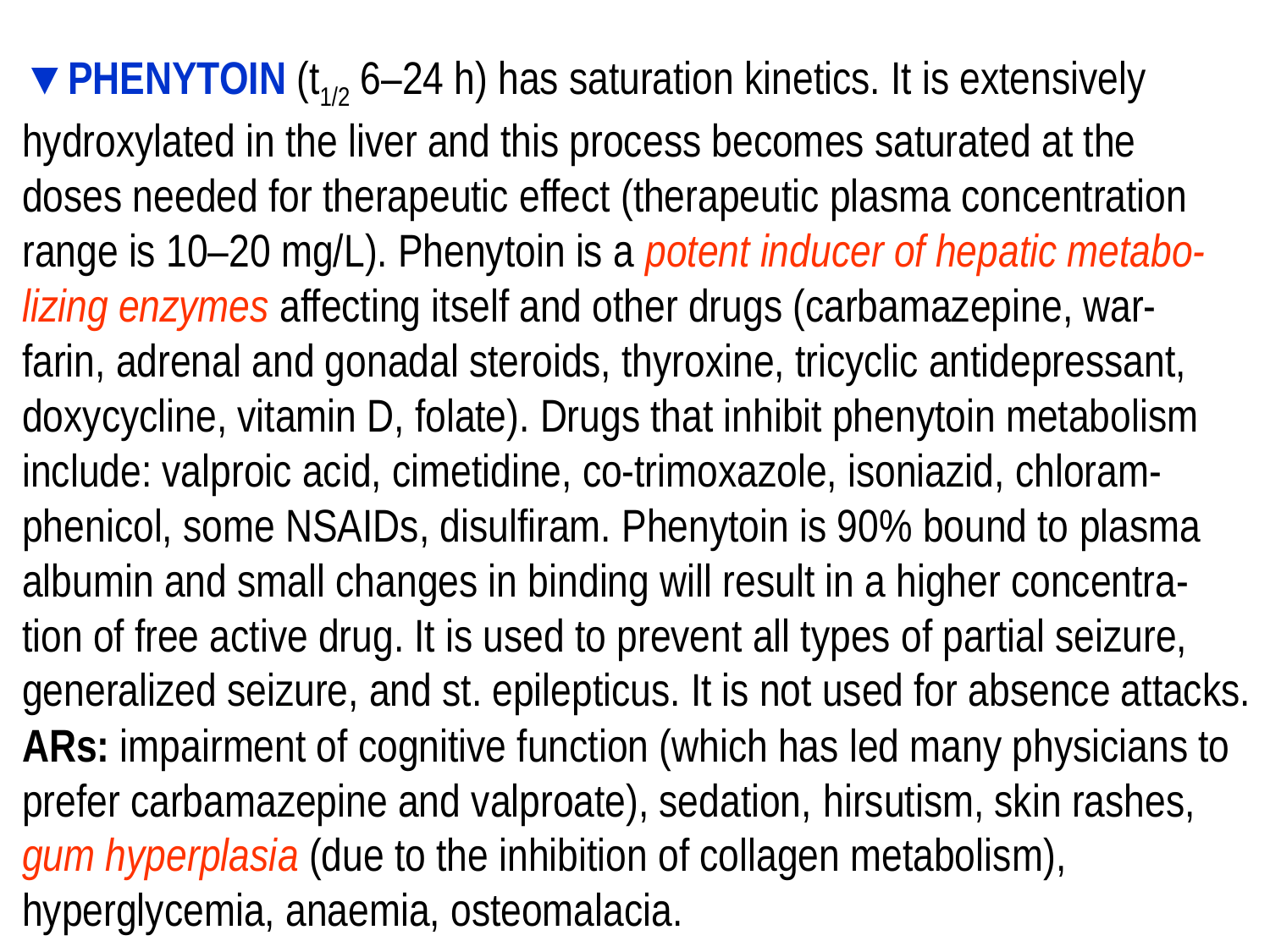

▼PHENYTOIN (t1/2 6–24 h) has saturation kinetics. It is extensively
hydroxylated in the liver and this process becomes saturated at the
doses needed for therapeutic effect (therapeutic plasma concentration
range is 10–20 mg/L). Phenytoin is a potent inducer of hepatic metabo-
lizing enzymes affecting itself and other drugs (carbamazepine, war-
farin, adrenal and gonadal steroids, thyroxine, tricyclic antidepressant,
doxycycline, vitamin D, folate). Drugs that inhibit phenytoin metabolism
include: valproic acid, cimetidine, co-trimoxazole, isoniazid, chloram-
phenicol, some NSAIDs, disulfiram. Phenytoin is 90% bound to plasma
albumin and small changes in binding will result in a higher concentra-
tion of free active drug. It is used to prevent all types of partial seizure,
generalized seizure, and st. epilepticus. It is not used for absence attacks.
ARs: impairment of cognitive function (which has led many physicians to
prefer carbamazepine and valproate), sedation, hirsutism, skin rashes,
gum hyperplasia (due to the inhibition of collagen metabolism),
hyperglycemia, anaemia, osteomalacia.